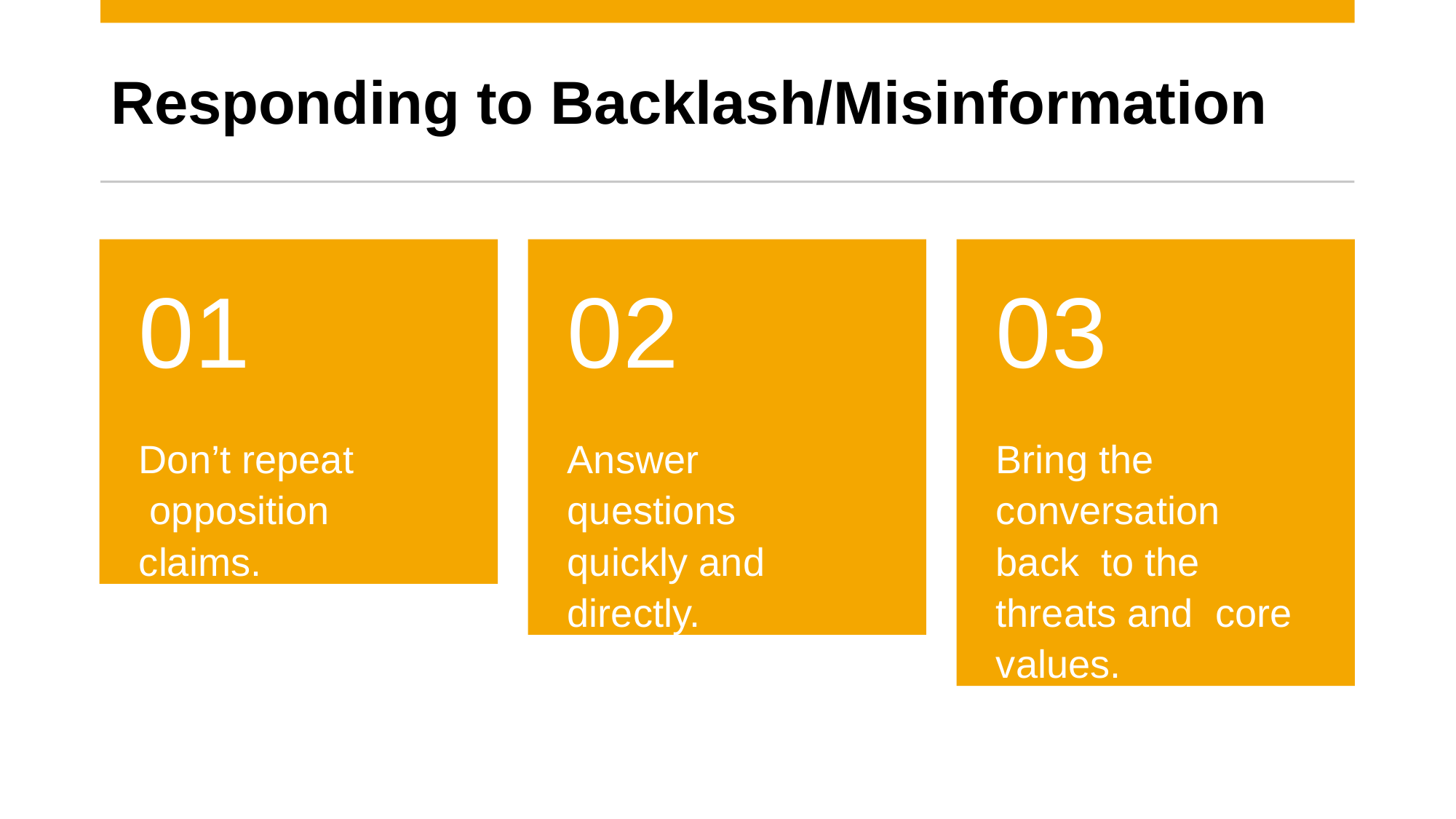

# Responding to Backlash/Misinformation

01
Don’t repeat  opposition  claims.
02
Answer questions  quickly and  directly.
03
Bring the  conversation back  to the threats and  core values.